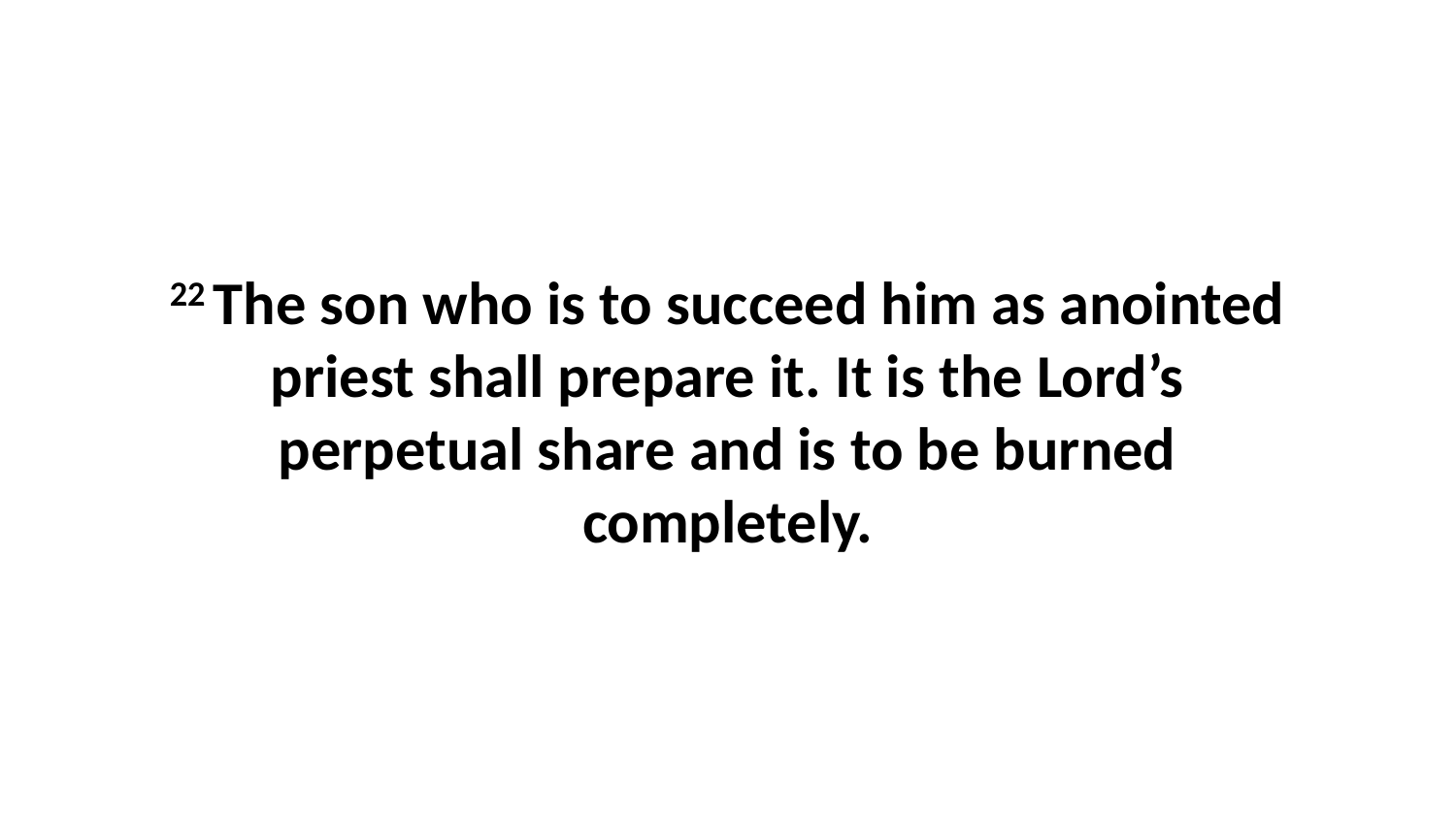

22 The son who is to succeed him as anointed priest shall prepare it. It is the Lord’s perpetual share and is to be burned completely.